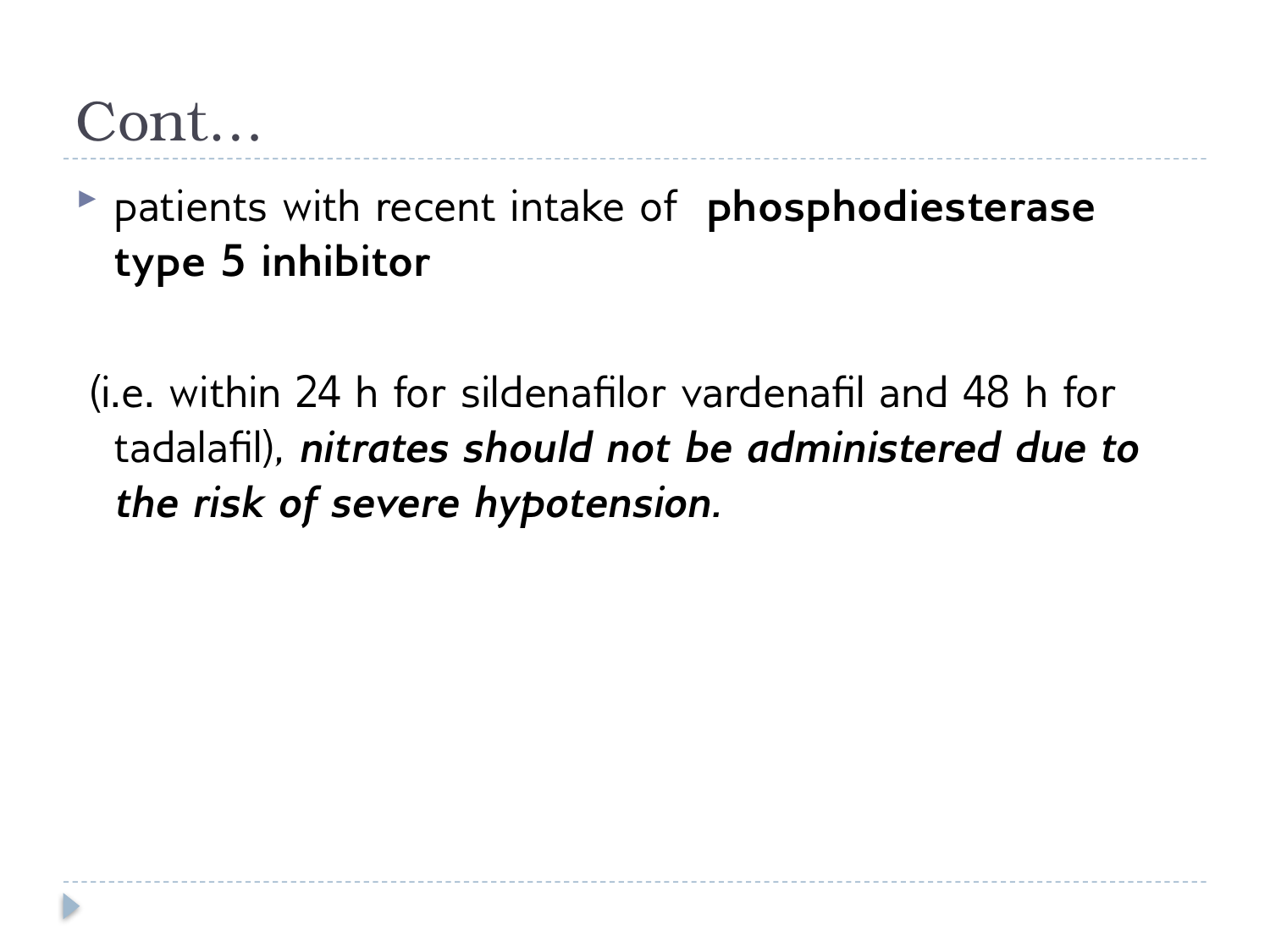

# Cont…
patients with recent intake of  phosphodiesterase type 5 inhibitor

 (i.e. within 24 h for sildenafilor vardenafil and 48 h for tadalafil), nitrates should not be administered due to the risk of severe hypotension.